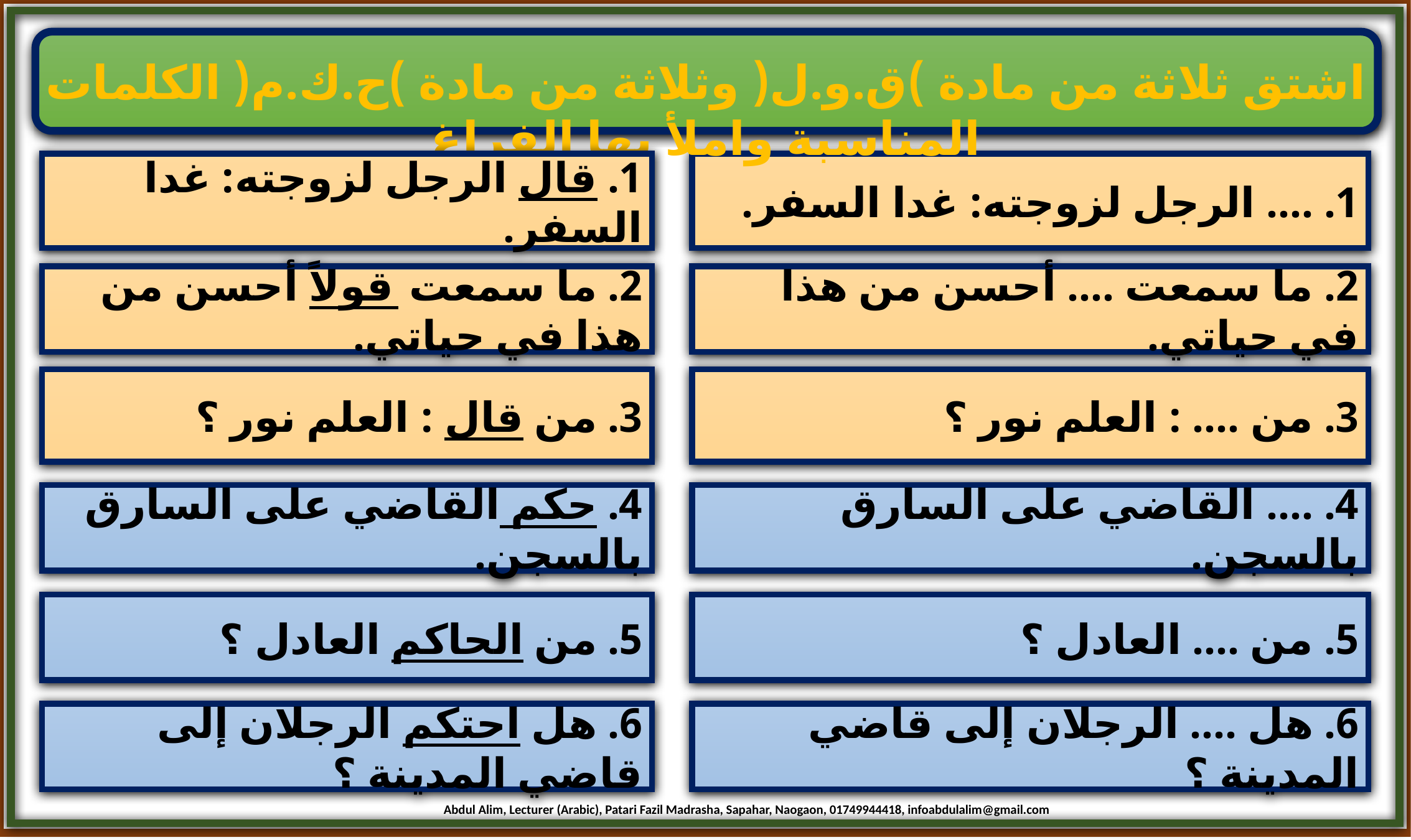

اشتق ثلاثة من مادة )ق.و.ل( وثلاثة من مادة )ح.ك.م( الكلمات المناسبة واملأ بها الفراغ
1. قال الرجل لزوجته: غدا السفر.
1. .... الرجل لزوجته: غدا السفر.
2. ما سمعت قولاً أحسن من هذا في حياتي.
2. ما سمعت .... أحسن من هذا في حياتي.
3. من قال : العلم نور ؟
3. من .... : العلم نور ؟
4. حكم القاضي على السارق بالسجن.
4. .... القاضي على السارق بالسجن.
5. من الحاكم العادل ؟
5. من .... العادل ؟
6. هل احتكم الرجلان إلى قاضي المدينة ؟
6. هل .... الرجلان إلى قاضي المدينة ؟